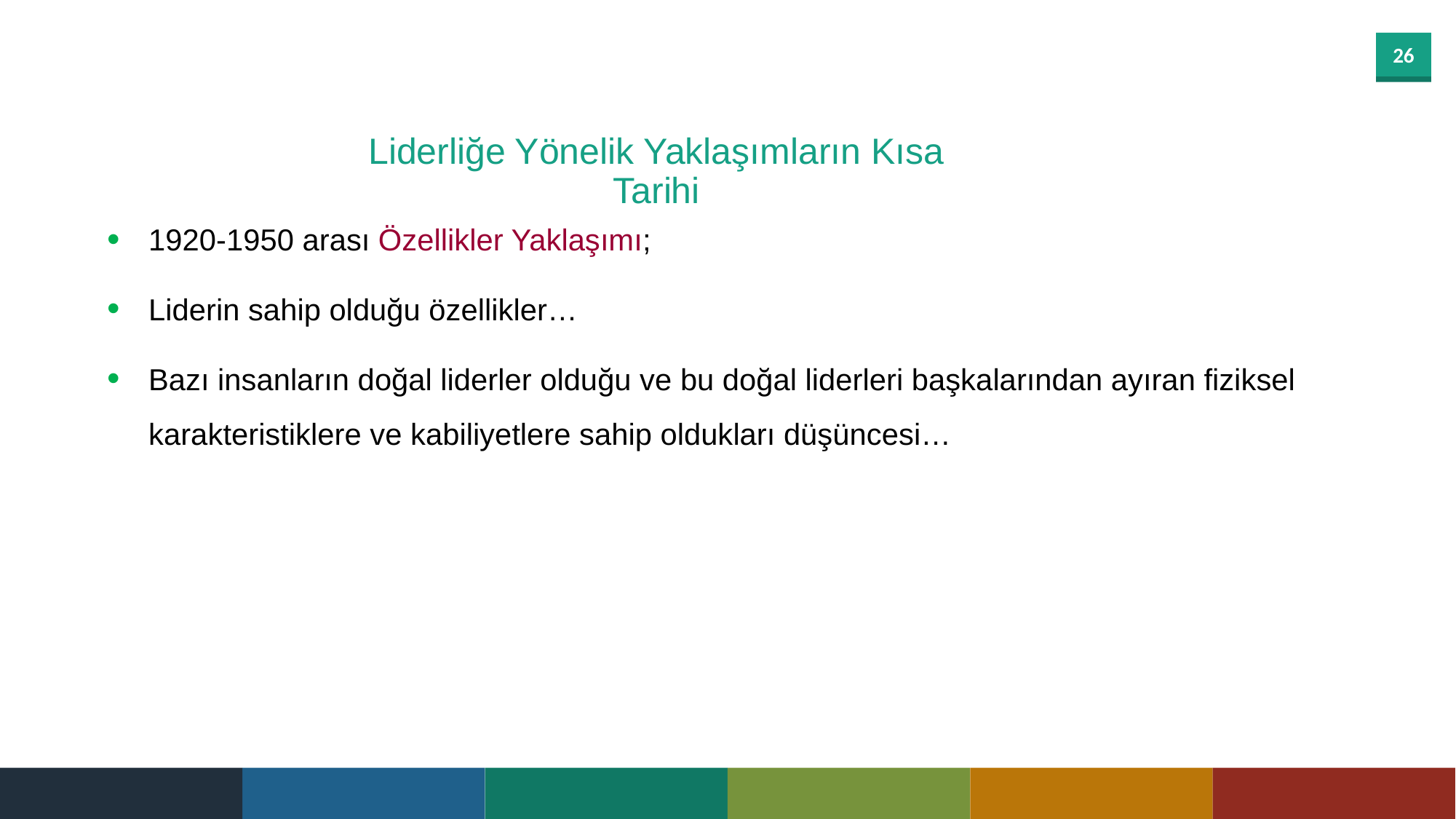

Liderliğe Yönelik Yaklaşımların Kısa Tarihi
1920-1950 arası Özellikler Yaklaşımı;
Liderin sahip olduğu özellikler…
Bazı insanların doğal liderler olduğu ve bu doğal liderleri başkalarından ayıran fiziksel karakteristiklere ve kabiliyetlere sahip oldukları düşüncesi…